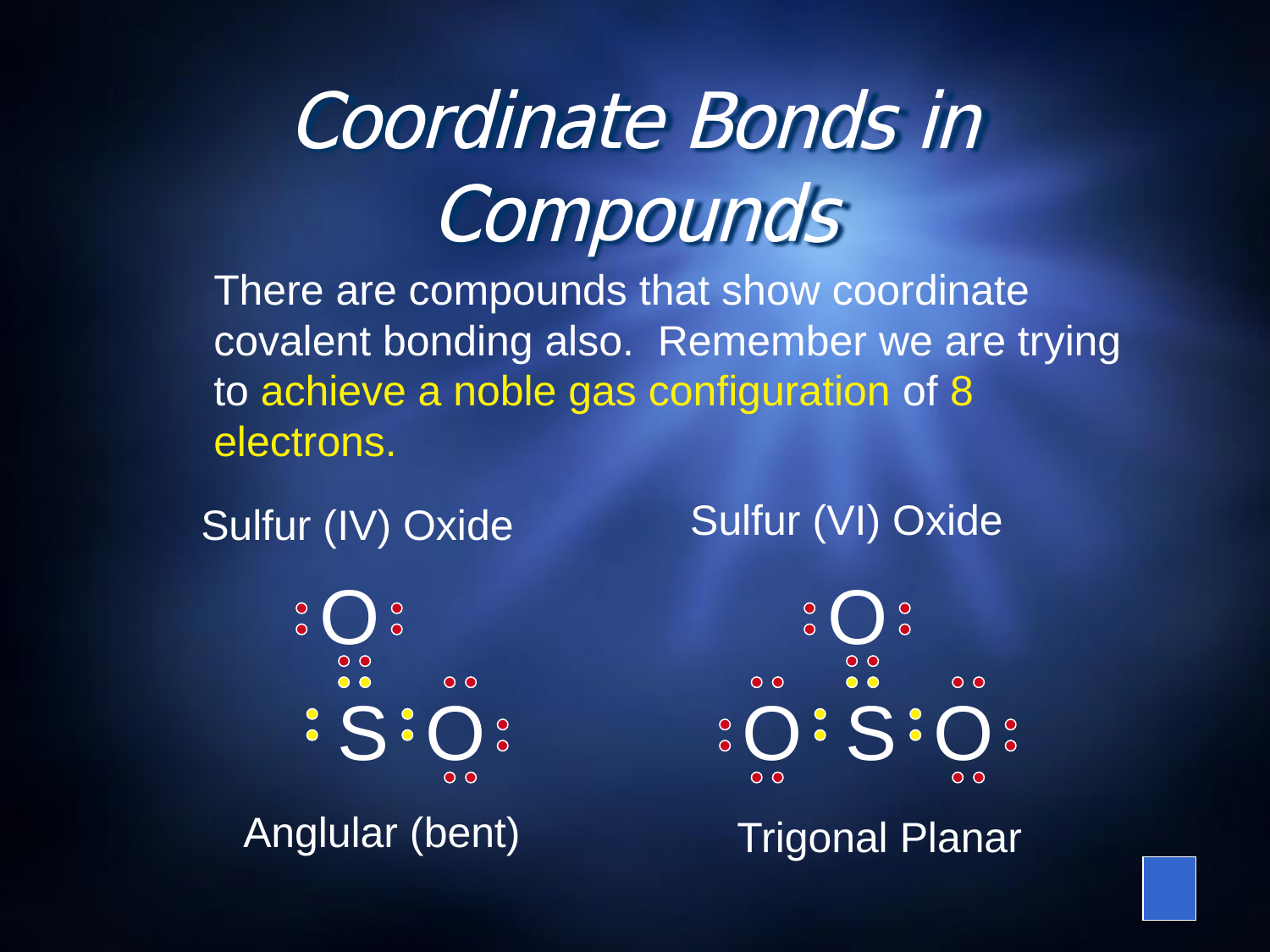

# Coordinate Bonds in Compounds
There are compounds that show coordinate covalent bonding also.  Remember we are trying to achieve a noble gas configuration of 8 electrons.
Sulfur (VI) Oxide
Sulfur (IV) Oxide
O
O

S

O

O
S

O

Anglular (bent)
Trigonal Planar